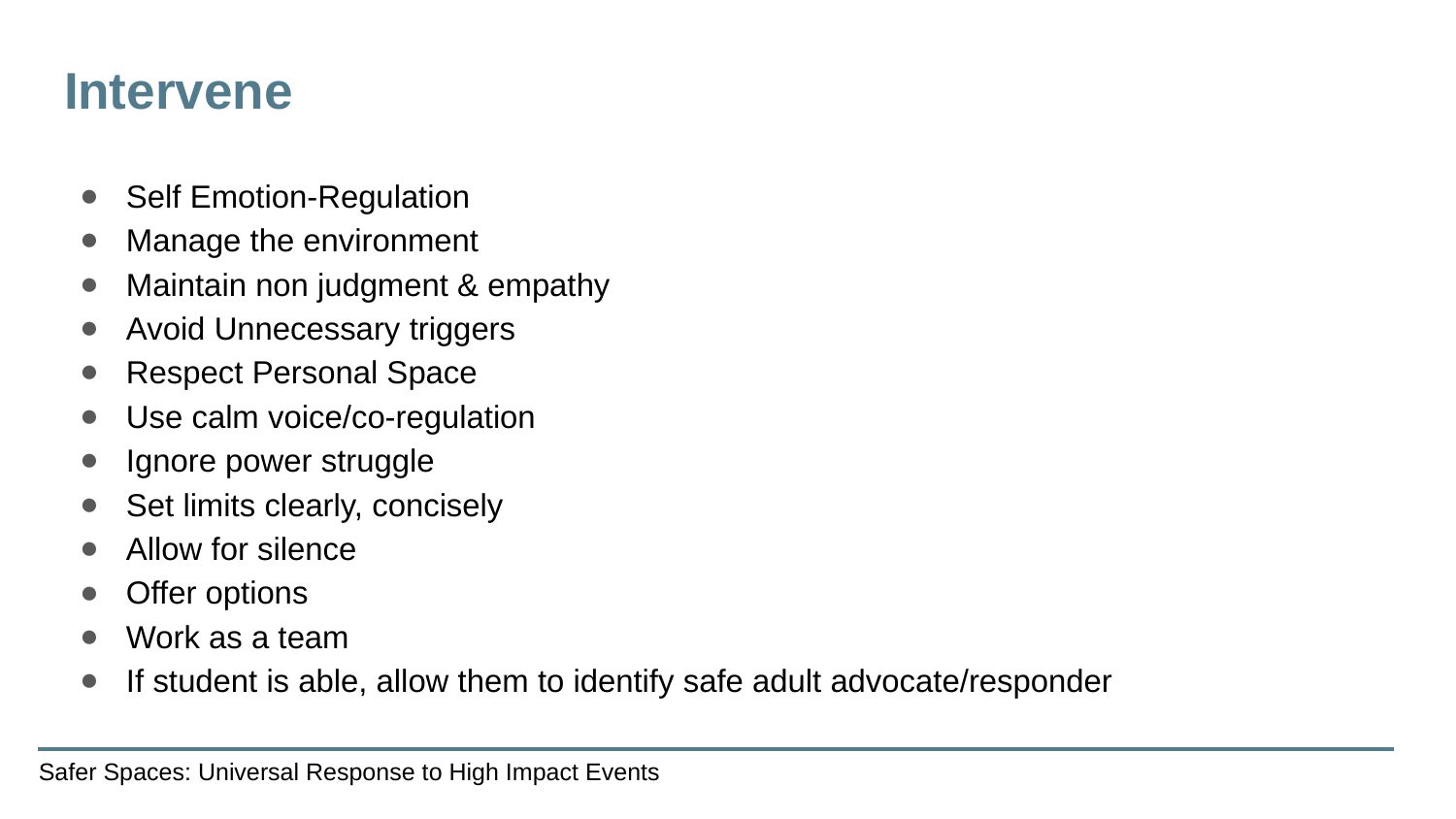

# Intervene
Self Emotion-Regulation
Manage the environment
Maintain non judgment & empathy
Avoid Unnecessary triggers
Respect Personal Space
Use calm voice/co-regulation
Ignore power struggle
Set limits clearly, concisely
Allow for silence
Offer options
Work as a team
If student is able, allow them to identify safe adult advocate/responder